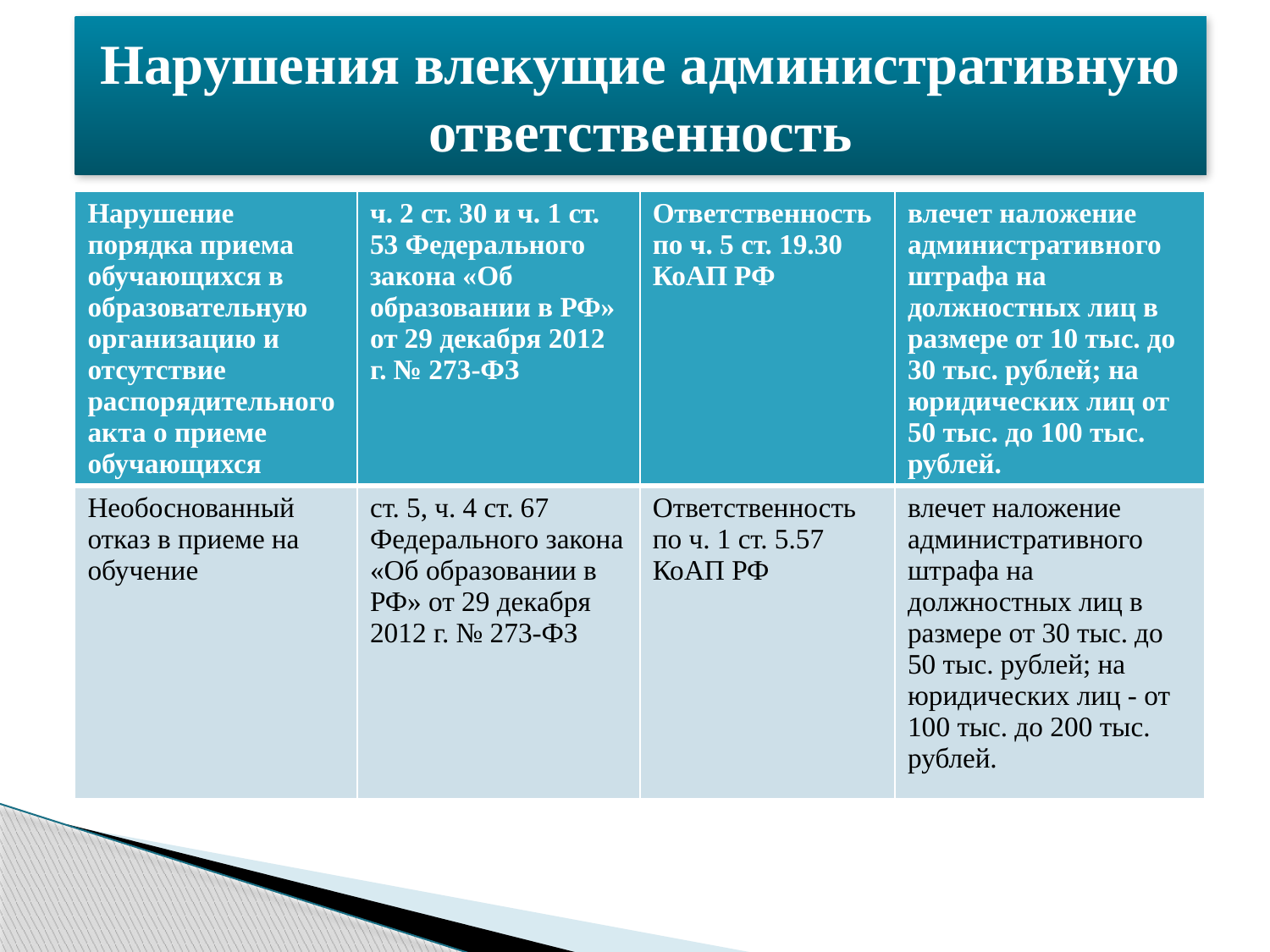

# Нарушения влекущие административную ответственность
| Нарушение порядка приема обучающихся в образовательную организацию и отсутствие распорядительного акта о приеме обучающихся | ч. 2 ст. 30 и ч. 1 ст. 53 Федерального закона «Об образовании в РФ» от 29 декабря 2012 г. № 273-ФЗ | Ответственность по ч. 5 ст. 19.30 КоАП РФ | влечет наложение административного штрафа на должностных лиц в размере от 10 тыс. до 30 тыс. рублей; на юридических лиц от 50 тыс. до 100 тыс. рублей. |
| --- | --- | --- | --- |
| Необоснованный отказ в приеме на обучение | ст. 5, ч. 4 ст. 67 Федерального закона «Об образовании в РФ» от 29 декабря 2012 г. № 273-ФЗ | Ответственность по ч. 1 ст. 5.57 КоАП РФ | влечет наложение административного штрафа на должностных лиц в размере от 30 тыс. до 50 тыс. рублей; на юридических лиц - от 100 тыс. до 200 тыс. рублей. |